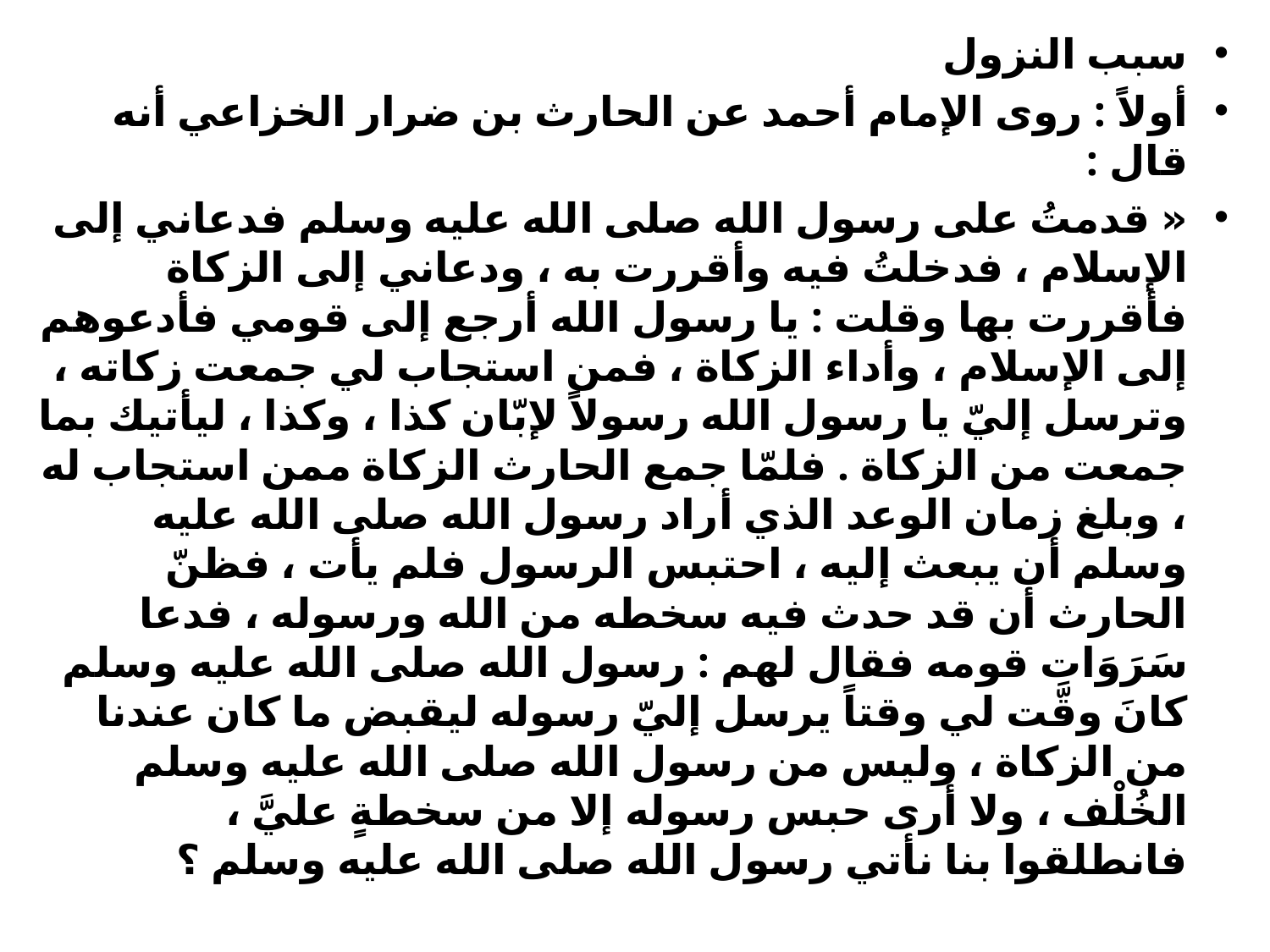

سبب النزول
أولاً : روى الإمام أحمد عن الحارث بن ضرار الخزاعي أنه قال :
« قدمتُ على رسول الله صلى الله عليه وسلم فدعاني إلى الإسلام ، فدخلتُ فيه وأقررت به ، ودعاني إلى الزكاة فأقررت بها وقلت : يا رسول الله أرجع إلى قومي فأدعوهم إلى الإسلام ، وأداء الزكاة ، فمن استجاب لي جمعت زكاته ، وترسل إليّ يا رسول الله رسولاً لإبّان كذا ، وكذا ، ليأتيك بما جمعت من الزكاة . فلمّا جمع الحارث الزكاة ممن استجاب له ، وبلغ زمان الوعد الذي أراد رسول الله صلى الله عليه وسلم أن يبعث إليه ، احتبس الرسول فلم يأت ، فظنّ الحارث أن قد حدث فيه سخطه من الله ورسوله ، فدعا سَرَوَات قومه فقال لهم : رسول الله صلى الله عليه وسلم كانَ وقَّت لي وقتاً يرسل إليّ رسوله ليقبض ما كان عندنا من الزكاة ، وليس من رسول الله صلى الله عليه وسلم الخُلْف ، ولا أرى حبس رسوله إلا من سخطةٍ عليَّ ، فانطلقوا بنا نأتي رسول الله صلى الله عليه وسلم ؟